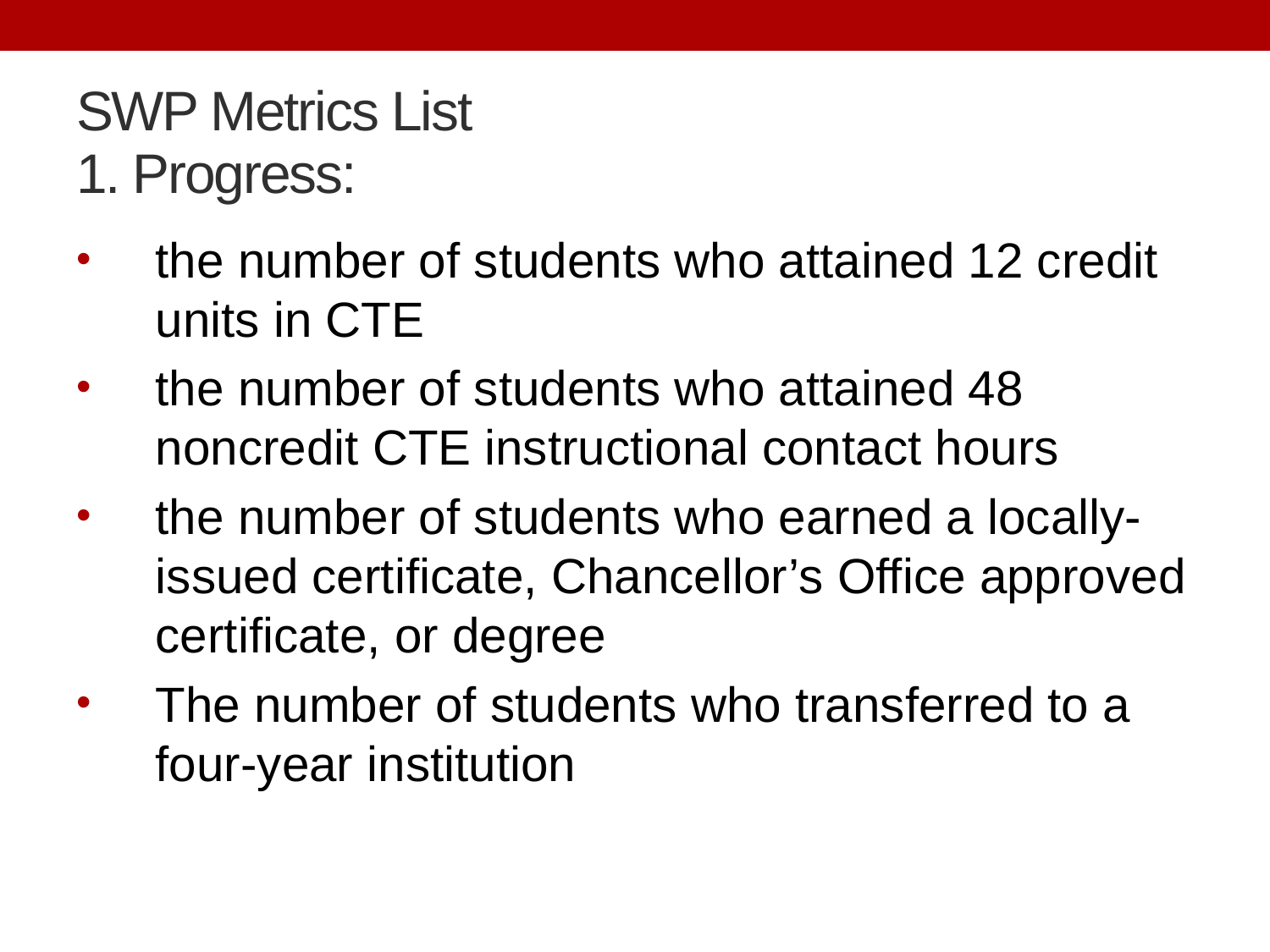

# SWP Metrics List 1. Progress:
the number of students who attained 12 credit units in CTE
the number of students who attained 48 noncredit CTE instructional contact hours
the number of students who earned a locally-issued certificate, Chancellor’s Office approved certificate, or degree
The number of students who transferred to a four-year institution